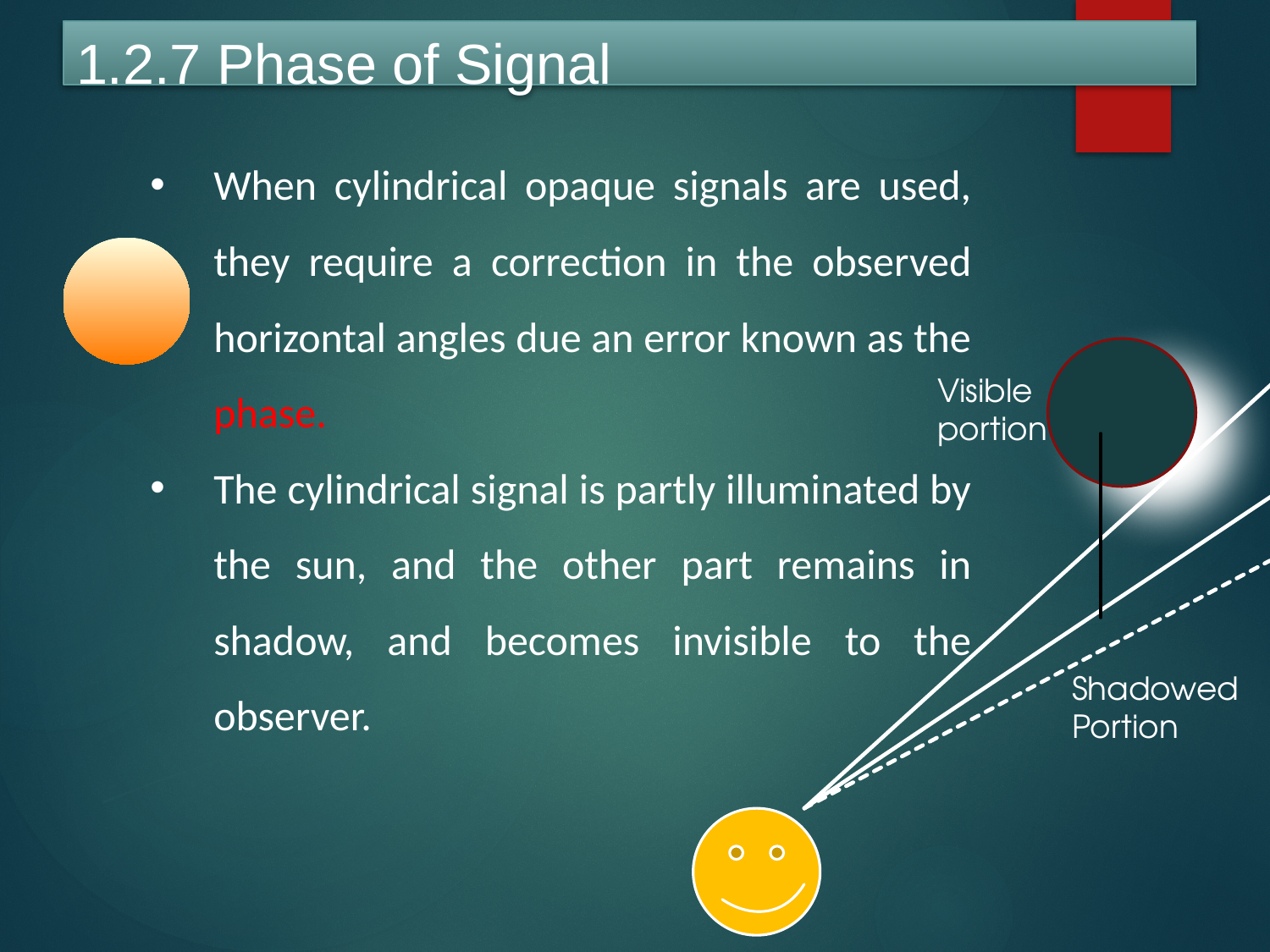

# 1.2.7 Phase of Signal
When cylindrical opaque signals are used, they require a correction in the observed horizontal angles due an error known as the phase.
The cylindrical signal is partly illuminated by the sun, and the other part remains in shadow, and becomes invisible to the observer.

Visible
portion
Shadowed
Portion